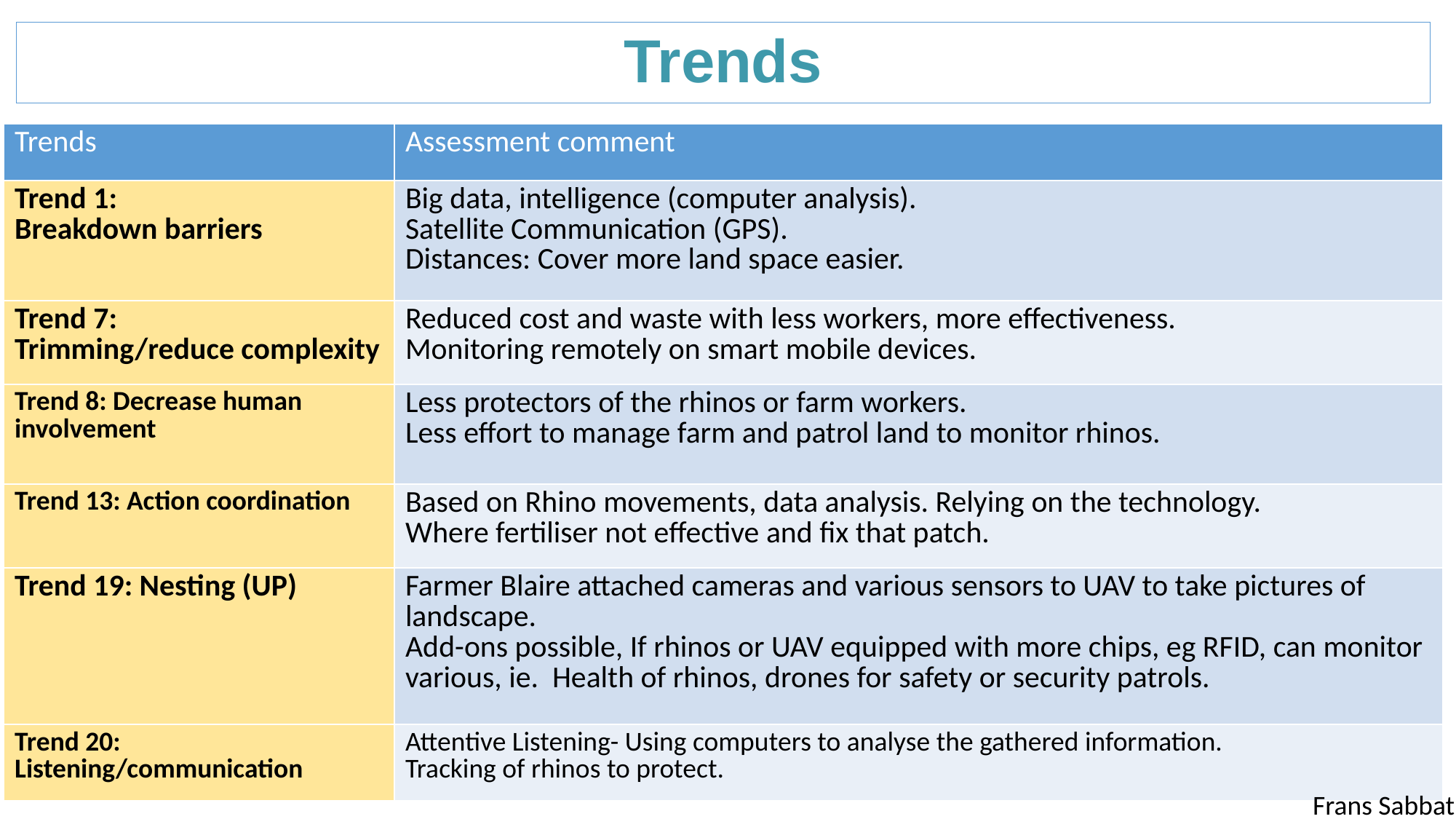

# Trends
| Trends | Assessment comment |
| --- | --- |
| Trend 1: Breakdown barriers | Big data, intelligence (computer analysis). Satellite Communication (GPS). Distances: Cover more land space easier. |
| Trend 7: Trimming/reduce complexity | Reduced cost and waste with less workers, more effectiveness. Monitoring remotely on smart mobile devices. |
| Trend 8: Decrease human involvement | Less protectors of the rhinos or farm workers. Less effort to manage farm and patrol land to monitor rhinos. |
| Trend 13: Action coordination | Based on Rhino movements, data analysis. Relying on the technology. Where fertiliser not effective and fix that patch. |
| Trend 19: Nesting (UP) | Farmer Blaire attached cameras and various sensors to UAV to take pictures of landscape. Add-ons possible, If rhinos or UAV equipped with more chips, eg RFID, can monitor various, ie. Health of rhinos, drones for safety or security patrols. |
| Trend 20: Listening/communication | Attentive Listening- Using computers to analyse the gathered information. Tracking of rhinos to protect. |

July 2013
Frans Sabbat